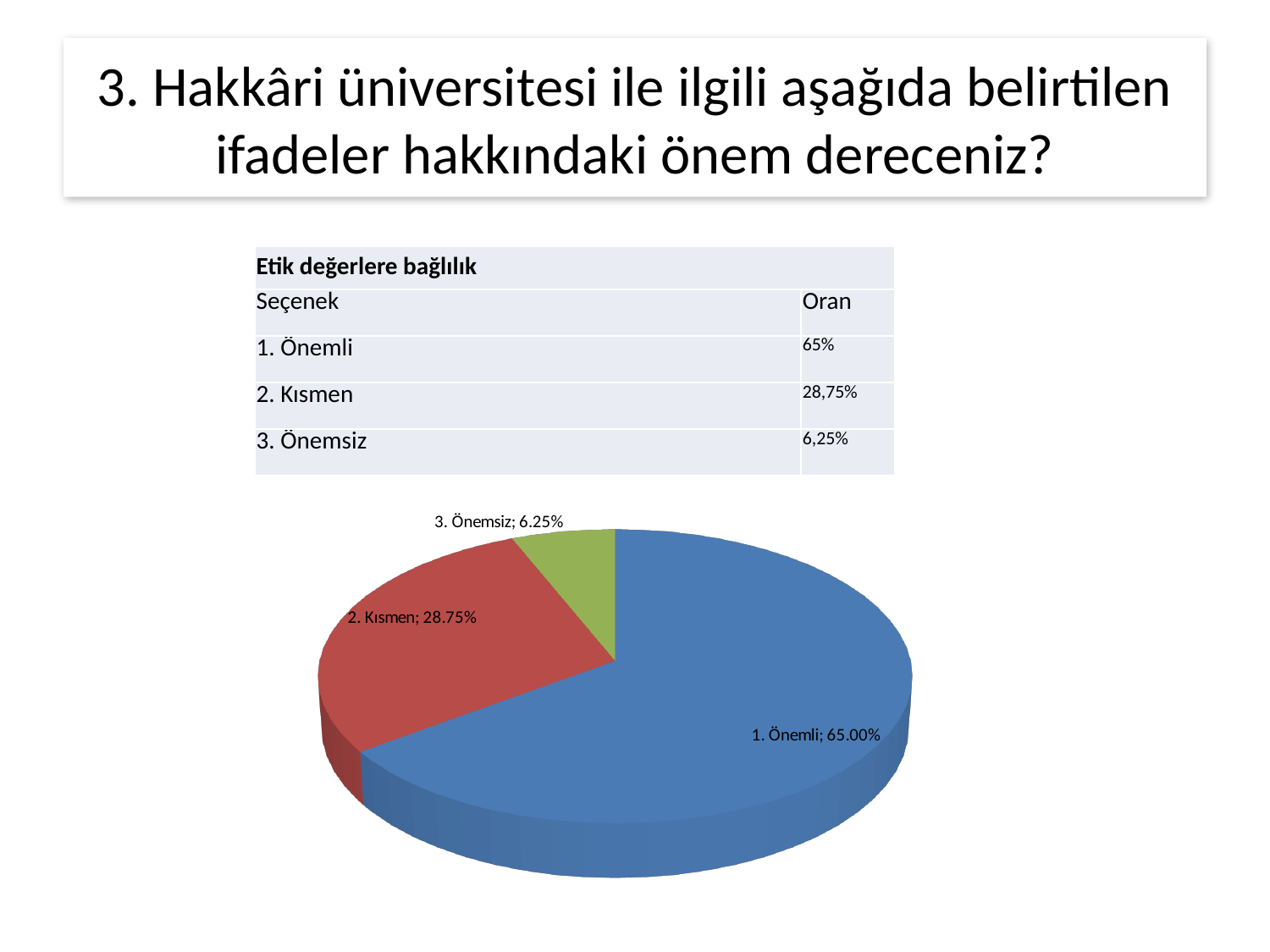

# 3. Hakkâri üniversitesi ile ilgili aşağıda belirtilen ifadeler hakkındaki önem dereceniz?
| Etik değerlere bağlılık |  |
| --- | --- |
| Seçenek | Oran |
| 1. Önemli | 65% |
| 2. Kısmen | 28,75% |
| 3. Önemsiz | 6,25% |

[unsupported chart]

[unsupported chart]